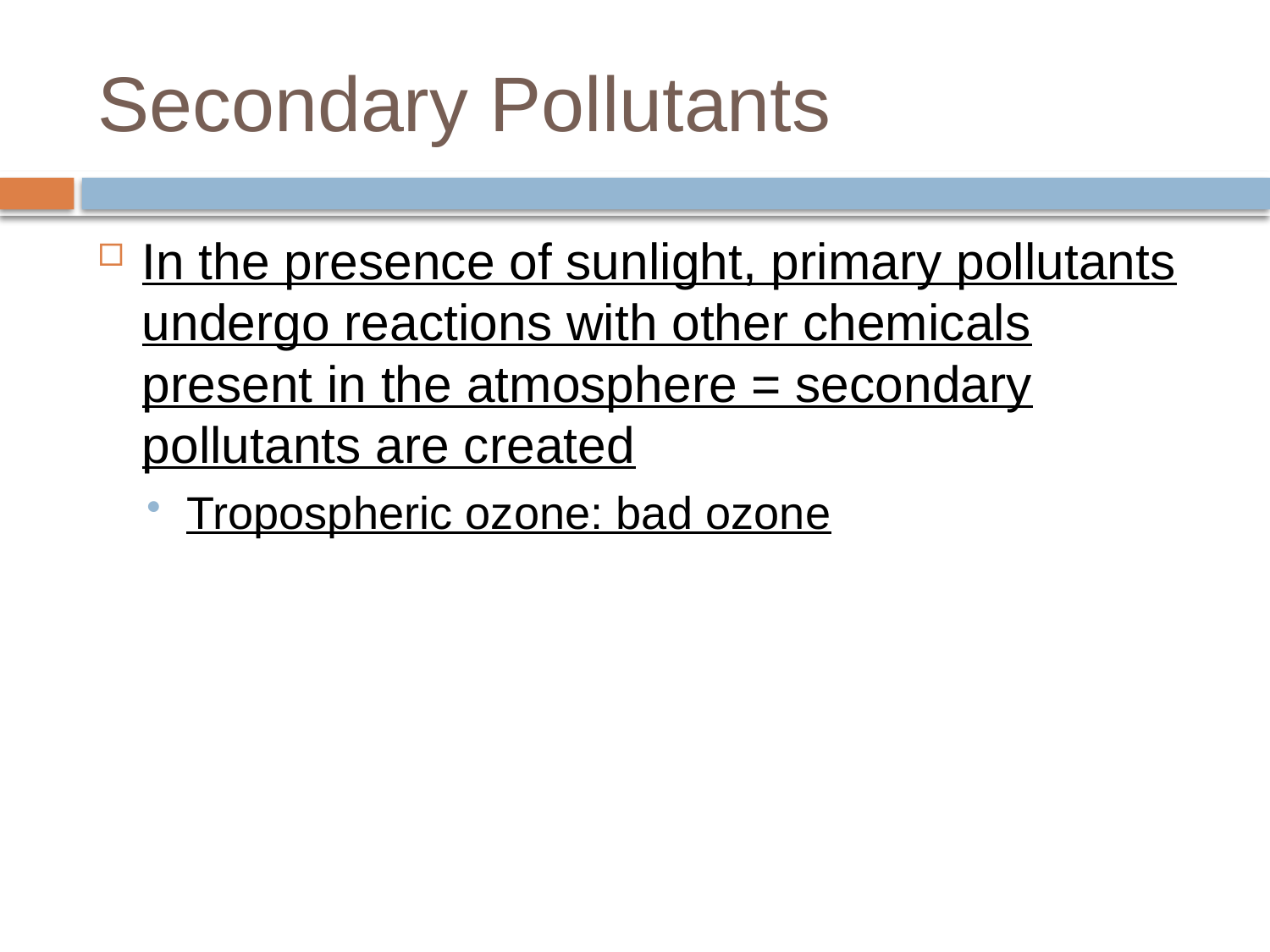

# Secondary Pollutants
In the presence of sunlight, primary pollutants undergo reactions with other chemicals present in the atmosphere = secondary pollutants are created
Tropospheric ozone: bad ozone